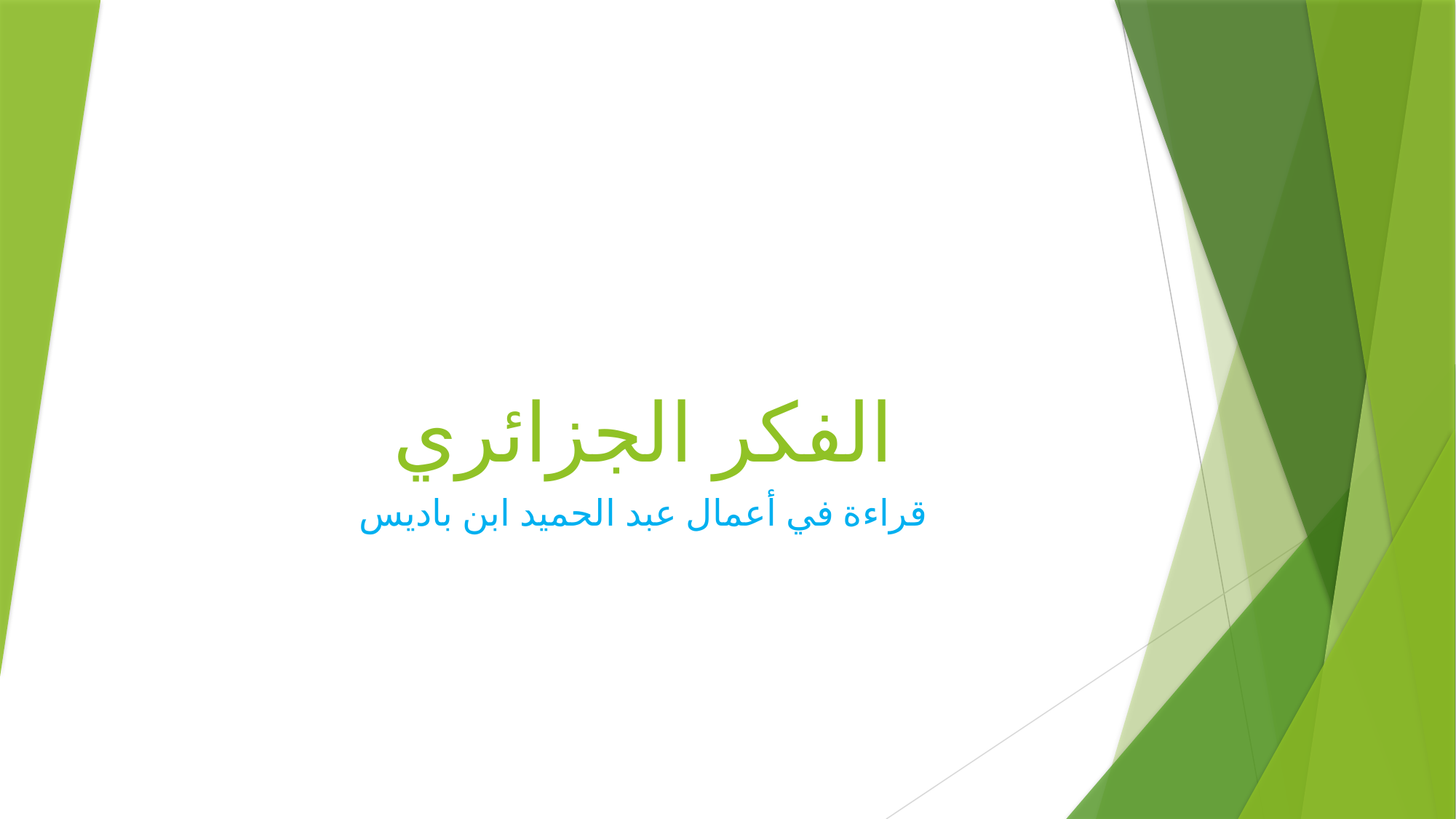

# الفكر الجزائري
قراءة في أعمال عبد الحميد ابن باديس